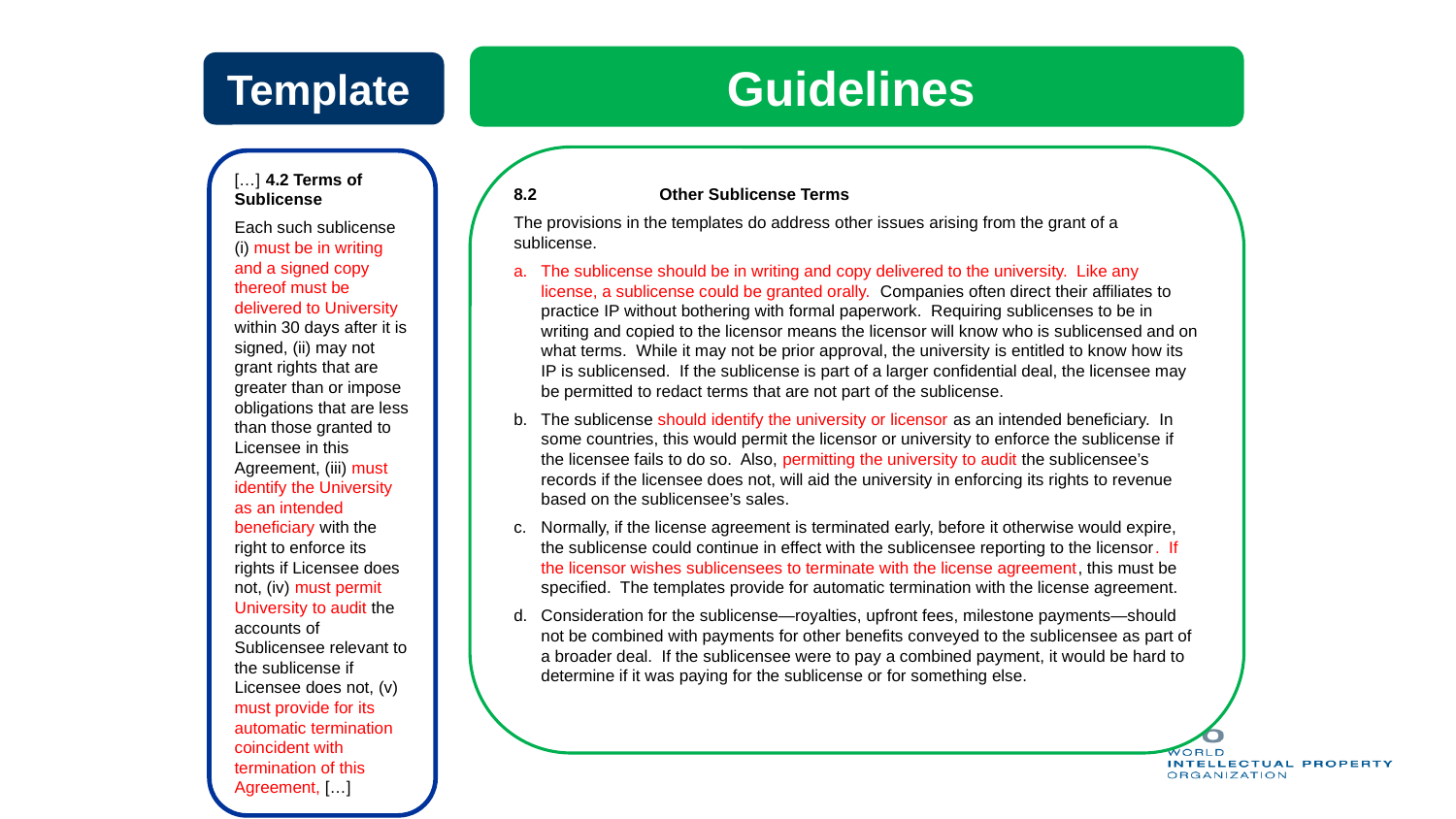

Guidelines
Template
8.2	Other Sublicense Terms
The provisions in the templates do address other issues arising from the grant of a sublicense.
The sublicense should be in writing and copy delivered to the university.  Like any license, a sublicense could be granted orally.  Companies often direct their affiliates to practice IP without bothering with formal paperwork.  Requiring sublicenses to be in writing and copied to the licensor means the licensor will know who is sublicensed and on what terms.  While it may not be prior approval, the university is entitled to know how its IP is sublicensed.  If the sublicense is part of a larger confidential deal, the licensee may be permitted to redact terms that are not part of the sublicense.
The sublicense should identify the university or licensor as an intended beneficiary.  In some countries, this would permit the licensor or university to enforce the sublicense if the licensee fails to do so.  Also, permitting the university to audit the sublicensee’s records if the licensee does not, will aid the university in enforcing its rights to revenue based on the sublicensee’s sales.
Normally, if the license agreement is terminated early, before it otherwise would expire, the sublicense could continue in effect with the sublicensee reporting to the licensor.  If the licensor wishes sublicensees to terminate with the license agreement, this must be specified.  The templates provide for automatic termination with the license agreement.
Consideration for the sublicense—royalties, upfront fees, milestone payments—should not be combined with payments for other benefits conveyed to the sublicensee as part of a broader deal.  If the sublicensee were to pay a combined payment, it would be hard to determine if it was paying for the sublicense or for something else.

[…]  4.2 Terms of Sublicense
Each such sublicense (i) must be in writing and a signed copy thereof must be delivered to University within 30 days after it is signed, (ii) may not grant rights that are greater than or impose obligations that are less than those granted to Licensee in this Agreement, (iii) must identify the University as an intended beneficiary with the right to enforce its rights if Licensee does not, (iv) must permit University to audit the accounts of Sublicensee relevant to the sublicense if Licensee does not, (v) must provide for its automatic termination coincident with termination of this Agreement, […]